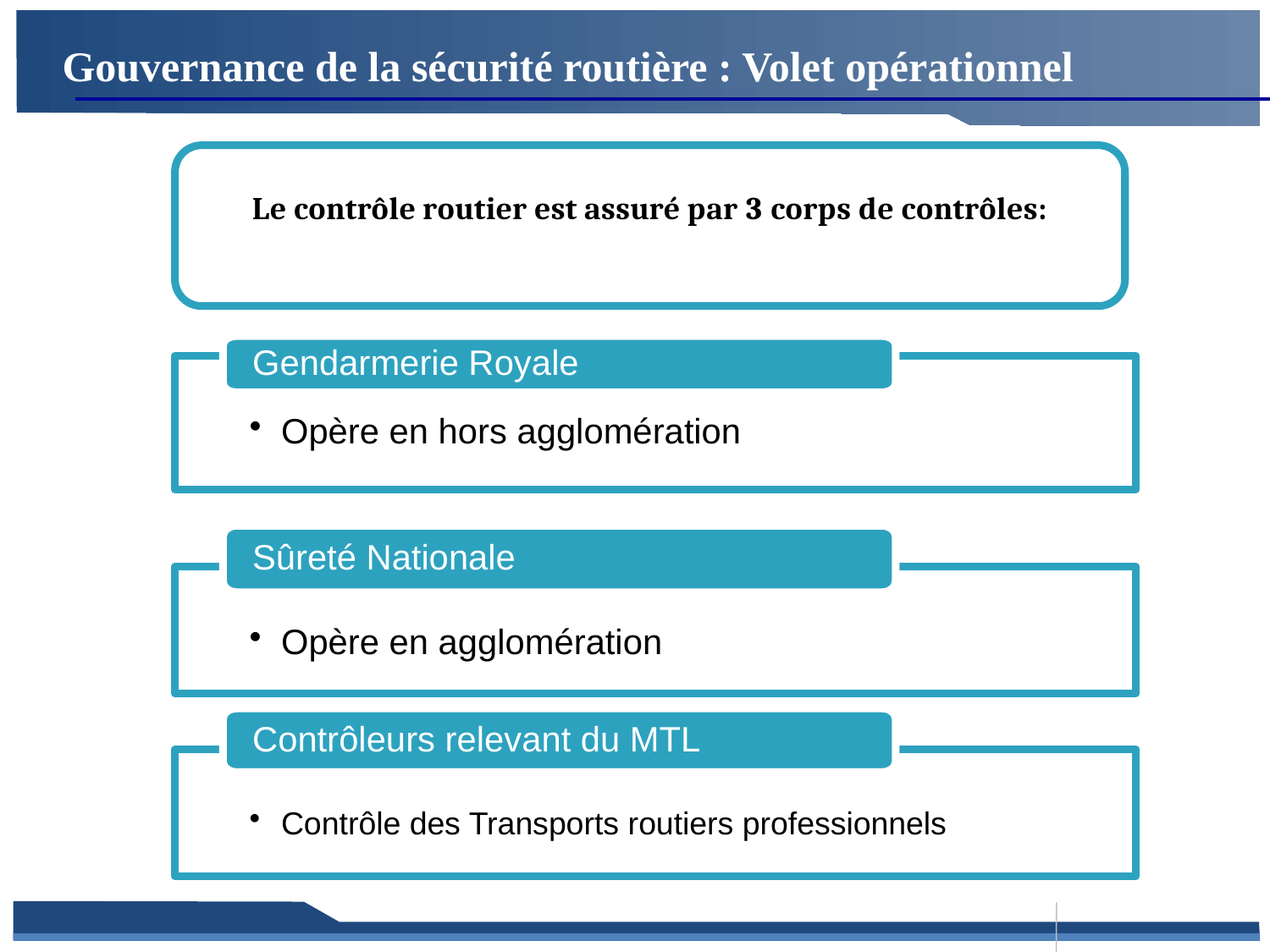

Gouvernance de la sécurité routière : Volet opérationnel
Le contrôle routier est assuré par 3 corps de contrôles:

Gendarmerie Royale
Opère en hors agglomération
Sûreté Nationale
Opère en agglomération
Contrôleurs relevant du MTL
Contrôle des Transports routiers professionnels